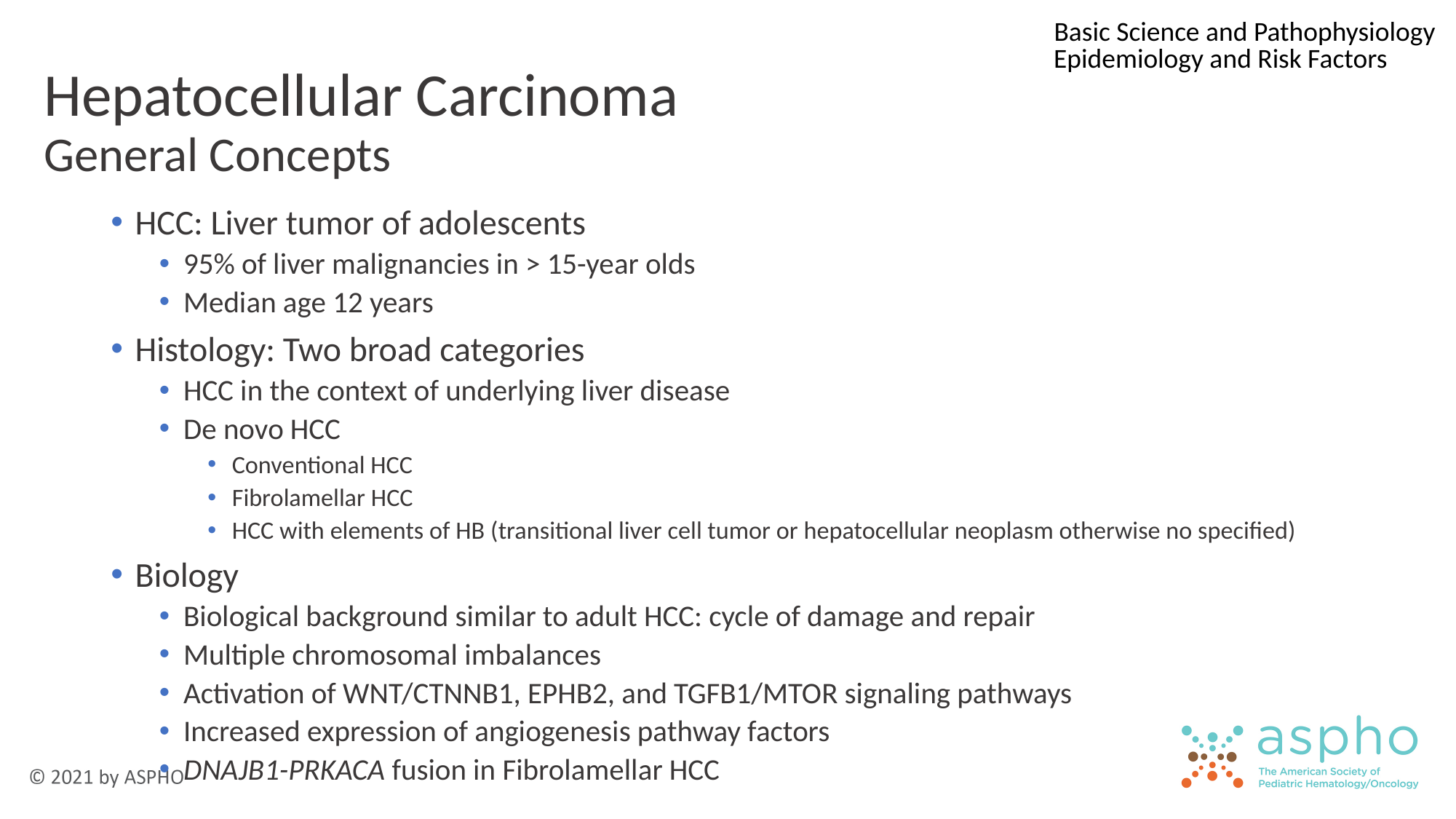

Basic Science and Pathophysiology
Epidemiology and Risk Factors
# Hepatocellular Carcinoma General Concepts
HCC: Liver tumor of adolescents
95% of liver malignancies in > 15-year olds
Median age 12 years
Histology: Two broad categories
HCC in the context of underlying liver disease
De novo HCC
Conventional HCC
Fibrolamellar HCC
HCC with elements of HB (transitional liver cell tumor or hepatocellular neoplasm otherwise no specified)
Biology
Biological background similar to adult HCC: cycle of damage and repair
Multiple chromosomal imbalances
Activation of WNT/CTNNB1, EPHB2, and TGFB1/MTOR signaling pathways
Increased expression of angiogenesis pathway factors
DNAJB1-PRKACA fusion in Fibrolamellar HCC